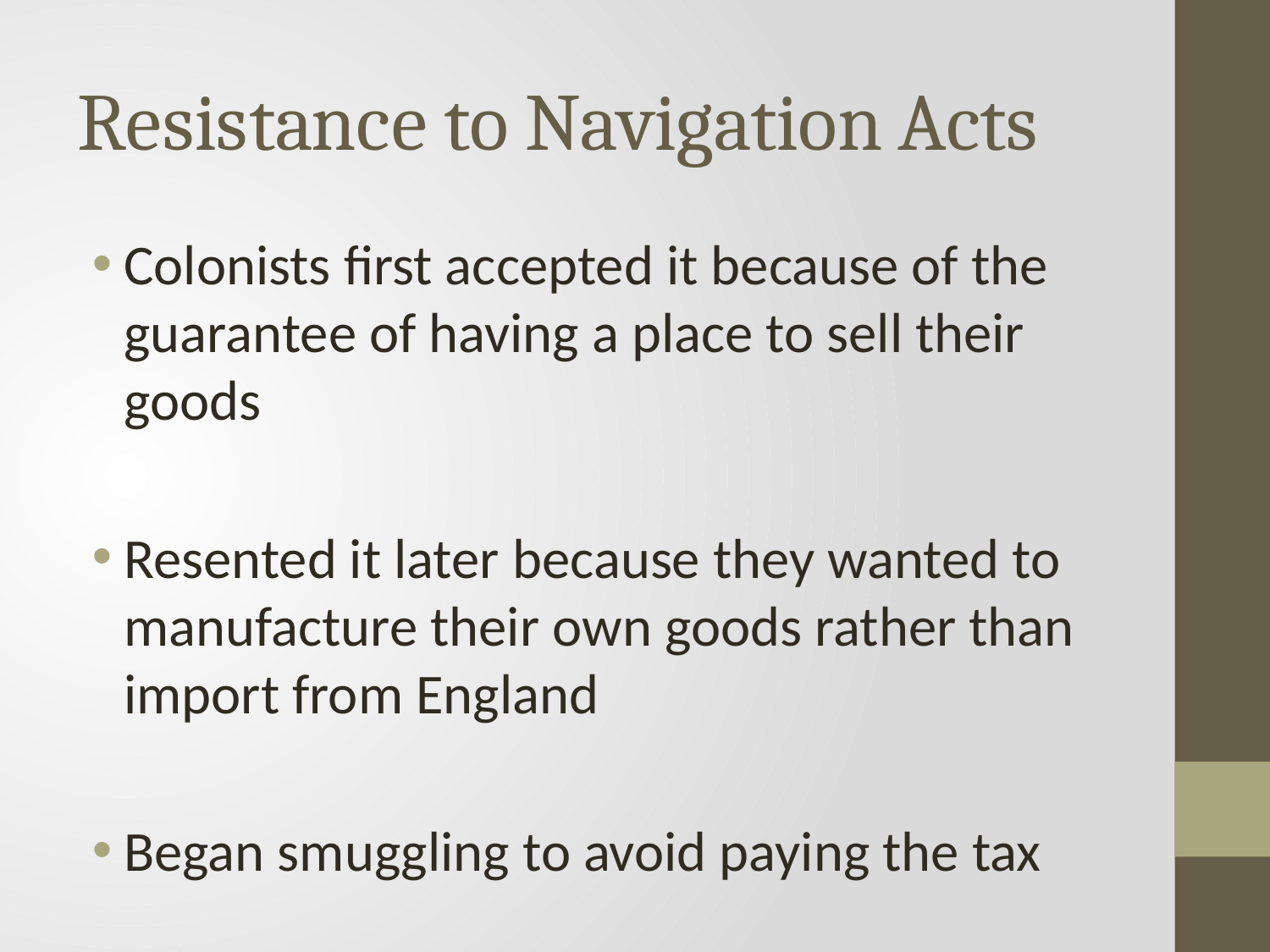

# Resistance to Navigation Acts
Colonists first accepted it because of the guarantee of having a place to sell their goods

Resented it later because they wanted to manufacture their own goods rather than import from England

Began smuggling to avoid paying the tax